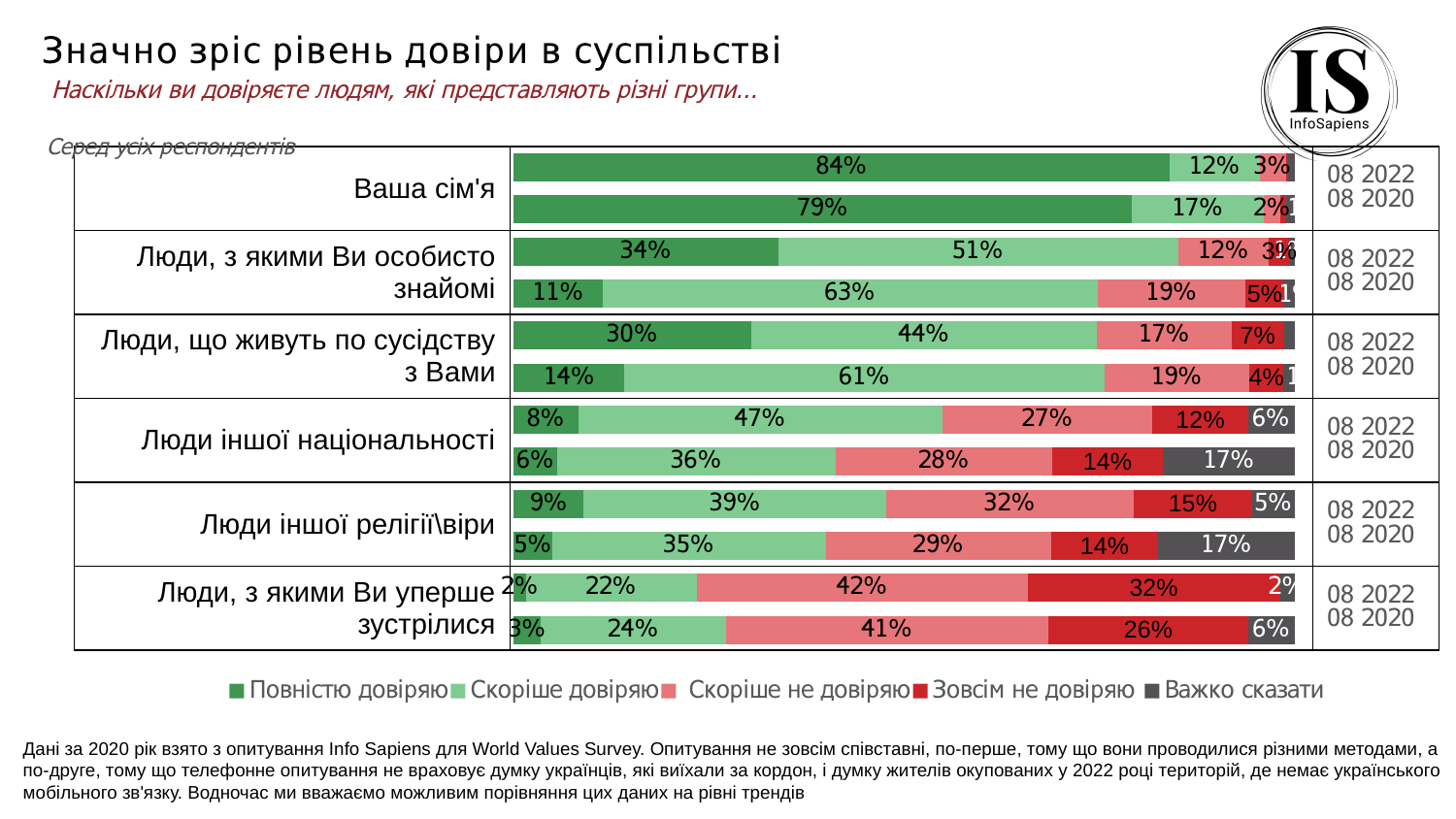

Значно зріс рівень довіри в суспільстві
# Наскільки ви довіряєте людям, які представляють різні групи...
Серед усіх респондентів

### Chart

| Category | Повністю довіряю | Скоріше довіряю |  Скоріше не довіряю | Зовсім не довіряю  | Важко сказати |
|---|---|---|---|---|---|
| Ваша сім'я | 0.8394727531855143 | 0.11553044567428969 | 0.03320222699886383 | 0.003416992505250498 | 0.008377581636081675 |
|  | 0.7908607630688816 | 0.1689816205680053 | 0.0217753887709544 | 0.006861693706050243 | 0.011520533886105045 |
| Люди, з якими Ви особисто знайомі | 0.33831215531599385 | 0.5120209734521852 | 0.11585504553725116 | 0.027676639233098804 | 0.006135186461471027 |
|  | 0.11356710755210674 | 0.6340728823800633 | 0.18888786857054932 | 0.04964302368069326 | 0.01382911781658578 |
| Люди, що живуть по сусідству з Вами | 0.30349263243901964 | 0.44334232458639183 | 0.17174322197158765 | 0.06770125110143449 | 0.013720569901566324 |
|  | 0.14167152256637683 | 0.6144891386268435 | 0.1853557564818282 | 0.04382572326501432 | 0.0146578590599356 |
| Люди іншої національності | 0.08208621922424086 | 0.4666202736802706 | 0.2689796080706687 | 0.1220854314635711 | 0.06022846756124877 |
|  | 0.0550249609324864 | 0.35701867822299527 | 0.27669014104413525 | 0.14227188239223035 | 0.16899433740815178 |
| Люди іншої релігії\віри | 0.08951340298695017 | 0.3873448476897981 | 0.31621110440618877 | 0.1519626657027323 | 0.05496797921433064 |
|  | 0.04859835160038192 | 0.35059163745936117 | 0.2885005778945085 | 0.13738965930801597 | 0.174919773737732 |
| Люди, з якими Ви уперше зустрілися | 0.015132966591736172 | 0.2190077185248733 | 0.423637667691872 | 0.32275269017694397 | 0.01946895701457448 |
| Ваша сім'я |  | 08 2022 08 2020 |
| --- | --- | --- |
| Люди, з якими Ви особисто знайомі |  | 08 2022 08 2020 |
| Люди, що живуть по сусідству з Вами |  | 08 2022 08 2020 |
| Люди іншої національності |  | 08 2022 08 2020 |
| Люди іншої релігії\віри |  | 08 2022 08 2020 |
| Люди, з якими Ви уперше зустрілися |  | 08 2022 08 2020 |
Дані за 2020 рік взято з опитування Info Sapiens для World Values ​​Survey. Опитування не зовсім співставні, по-перше, тому що вони проводилися різними методами, а по-друге, тому що телефонне опитування не враховує думку українців, які виїхали за кордон, і думку жителів окупованих у 2022 році територій, де немає українського мобільного зв'язку. Водночас ми вважаємо можливим порівняння цих даних на рівні трендів